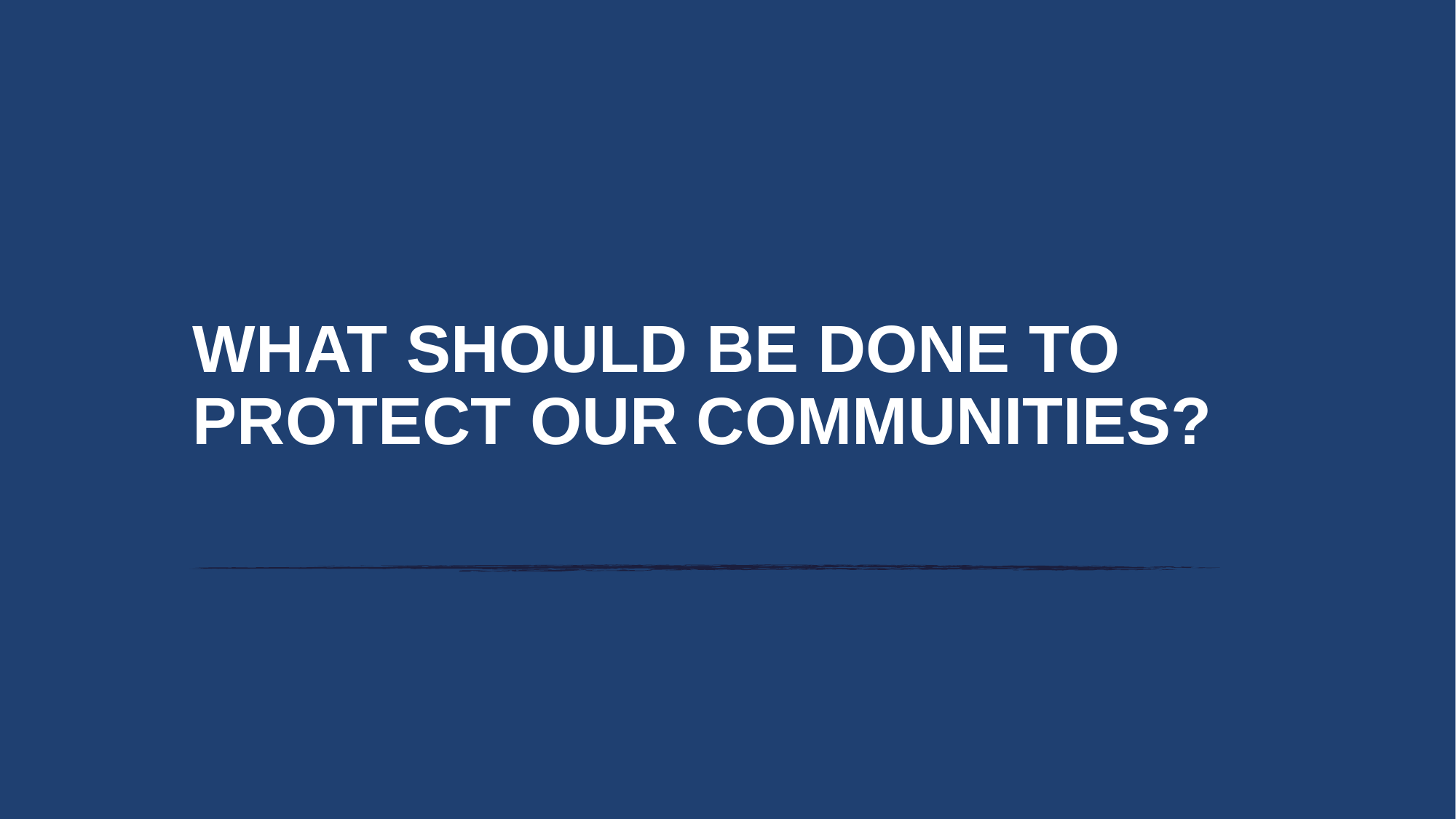

# WHAT SHOULD BE DONE TO PROTECT OUR COMMUNITIES?